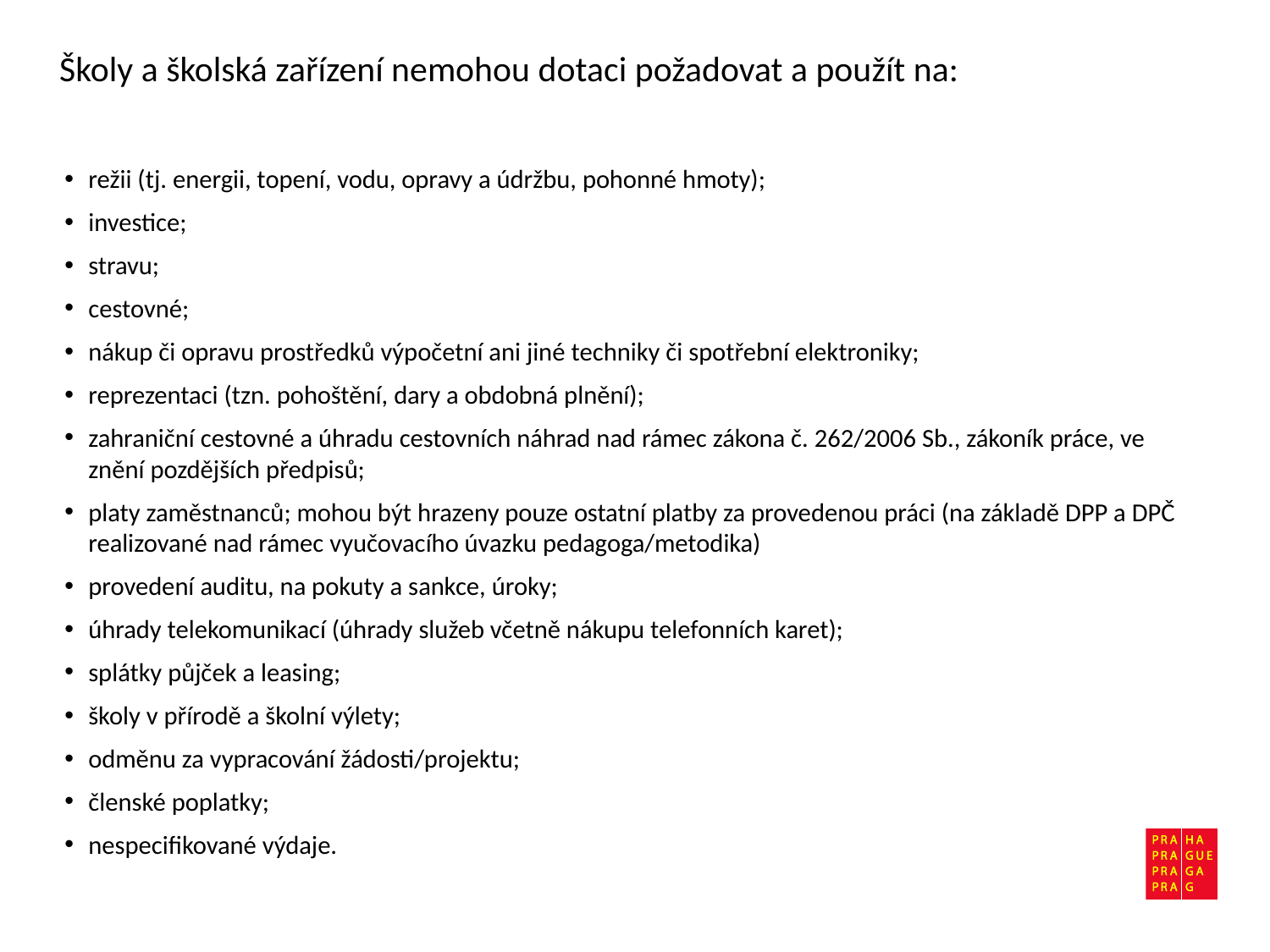

# Školy a školská zařízení nemohou dotaci požadovat a použít na:
režii (tj. energii, topení, vodu, opravy a údržbu, pohonné hmoty);
investice;
stravu;
cestovné;
nákup či opravu prostředků výpočetní ani jiné techniky či spotřební elektroniky;
reprezentaci (tzn. pohoštění, dary a obdobná plnění);
zahraniční cestovné a úhradu cestovních náhrad nad rámec zákona č. 262/2006 Sb., zákoník práce, ve znění pozdějších předpisů;
platy zaměstnanců; mohou být hrazeny pouze ostatní platby za provedenou práci (na základě DPP a DPČ realizované nad rámec vyučovacího úvazku pedagoga/metodika)
provedení auditu, na pokuty a sankce, úroky;
úhrady telekomunikací (úhrady služeb včetně nákupu telefonních karet);
splátky půjček a leasing;
školy v přírodě a školní výlety;
odměnu za vypracování žádosti/projektu;
členské poplatky;
nespecifikované výdaje.